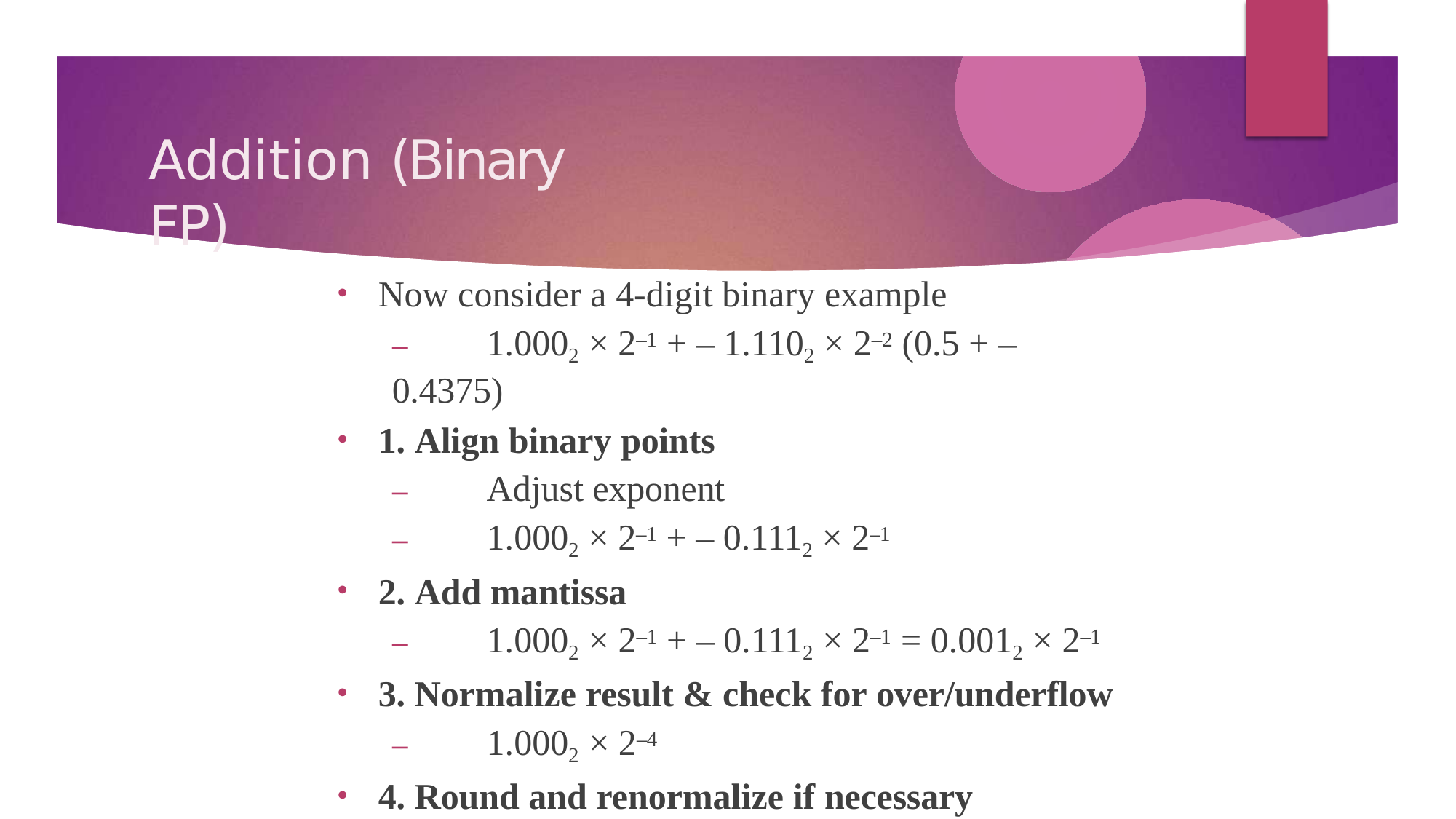

# Addition (Binary FP)
Now consider a 4-digit binary example
–	1.0002 × 2–1 + – 1.1102 × 2–2 (0.5 + – 0.4375)
1. Align binary points
–	Adjust exponent
–	1.0002 × 2–1 + – 0.1112 × 2–1
2. Add mantissa
–	1.0002 × 2–1 + – 0.1112 × 2–1 = 0.0012 × 2–1
3. Normalize result & check for over/underflow
–	1.0002 × 2–4
4. Round and renormalize if necessary
–	1.0002 × 2–4 (no change)	= 0.0625